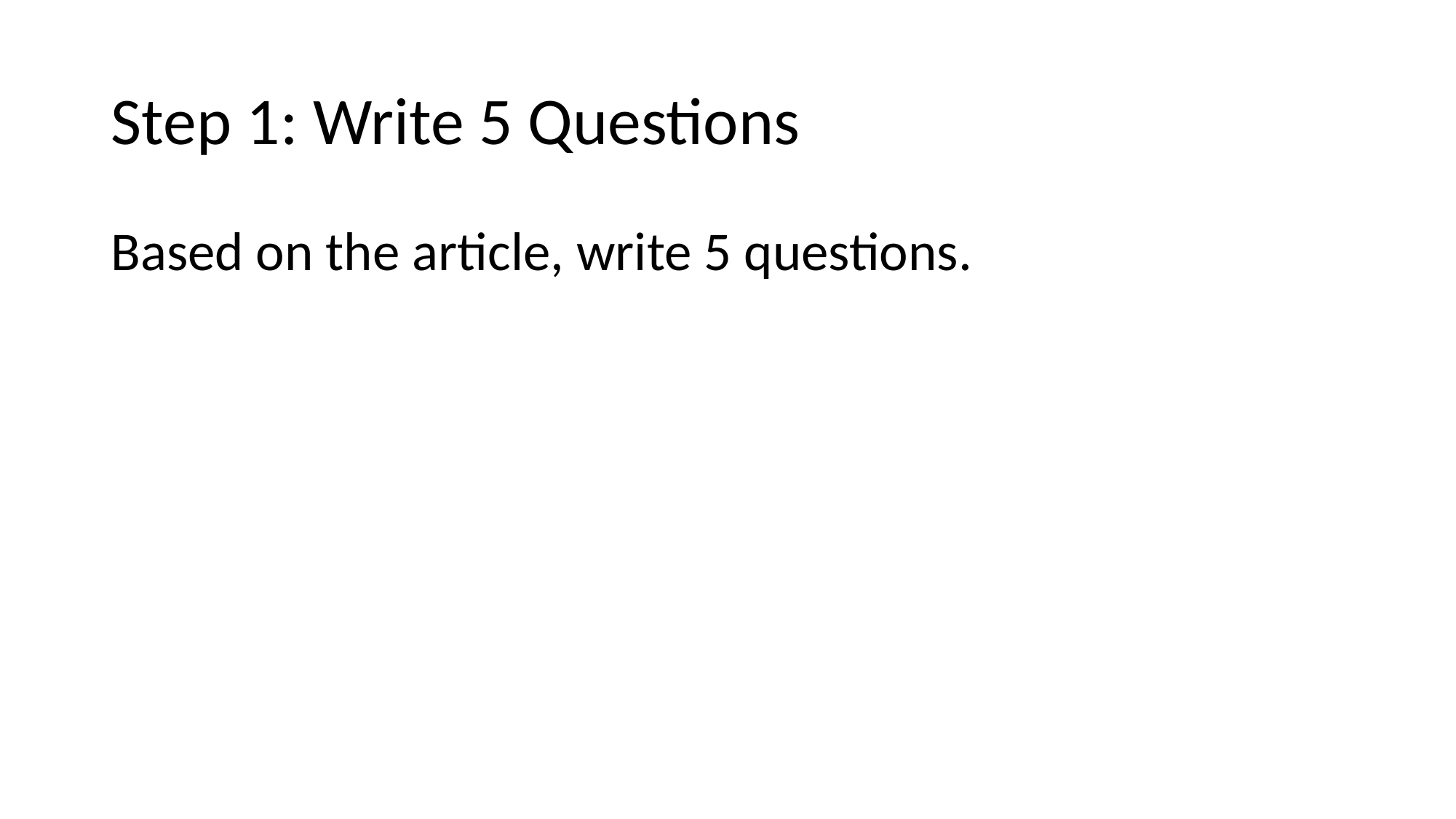

# Step 1: Write 5 Questions
Based on the article, write 5 questions.